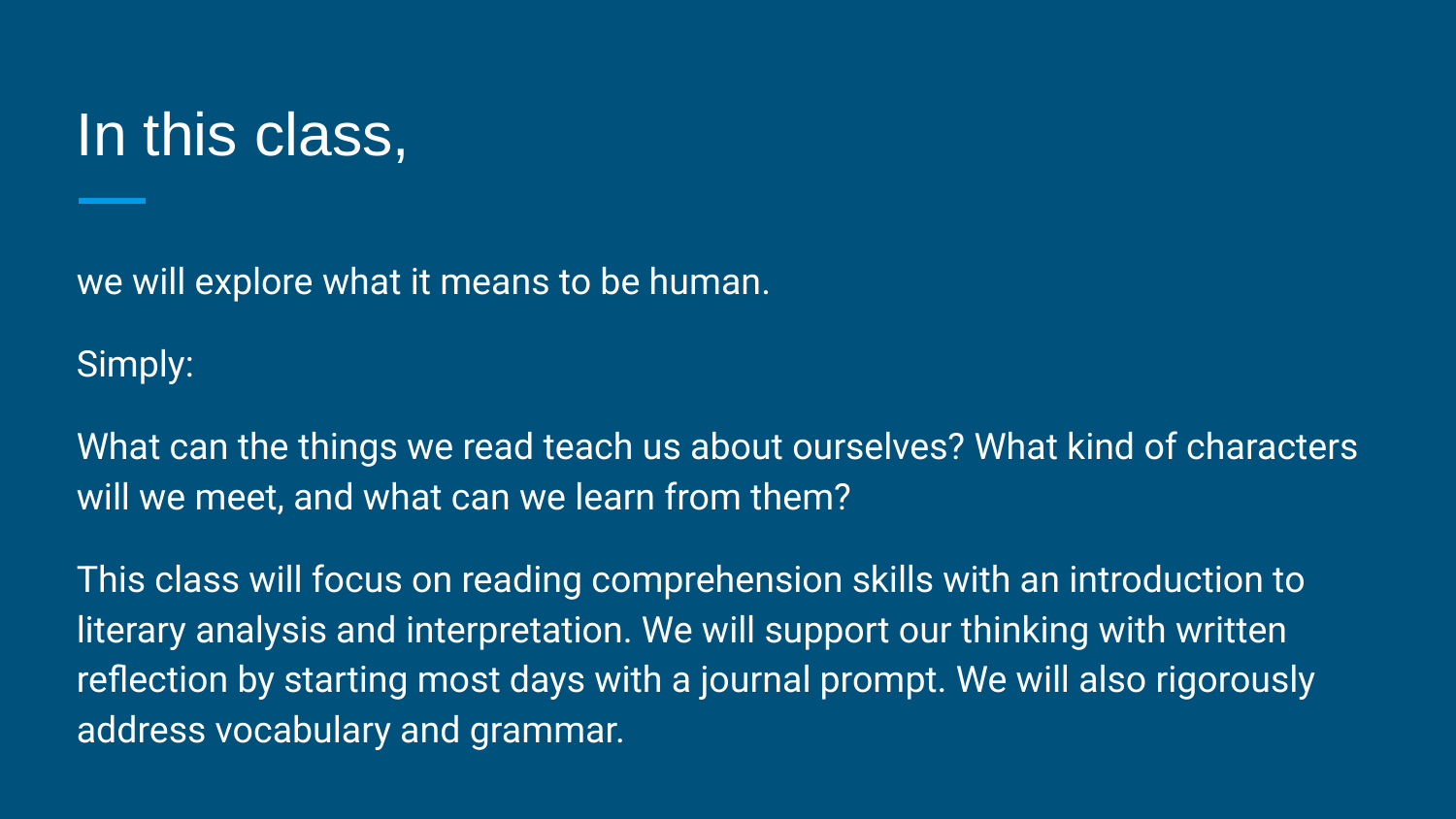

# In this class,
we will explore what it means to be human.
Simply:
What can the things we read teach us about ourselves? What kind of characters will we meet, and what can we learn from them?
This class will focus on reading comprehension skills with an introduction to literary analysis and interpretation. We will support our thinking with written reflection by starting most days with a journal prompt. We will also rigorously address vocabulary and grammar.